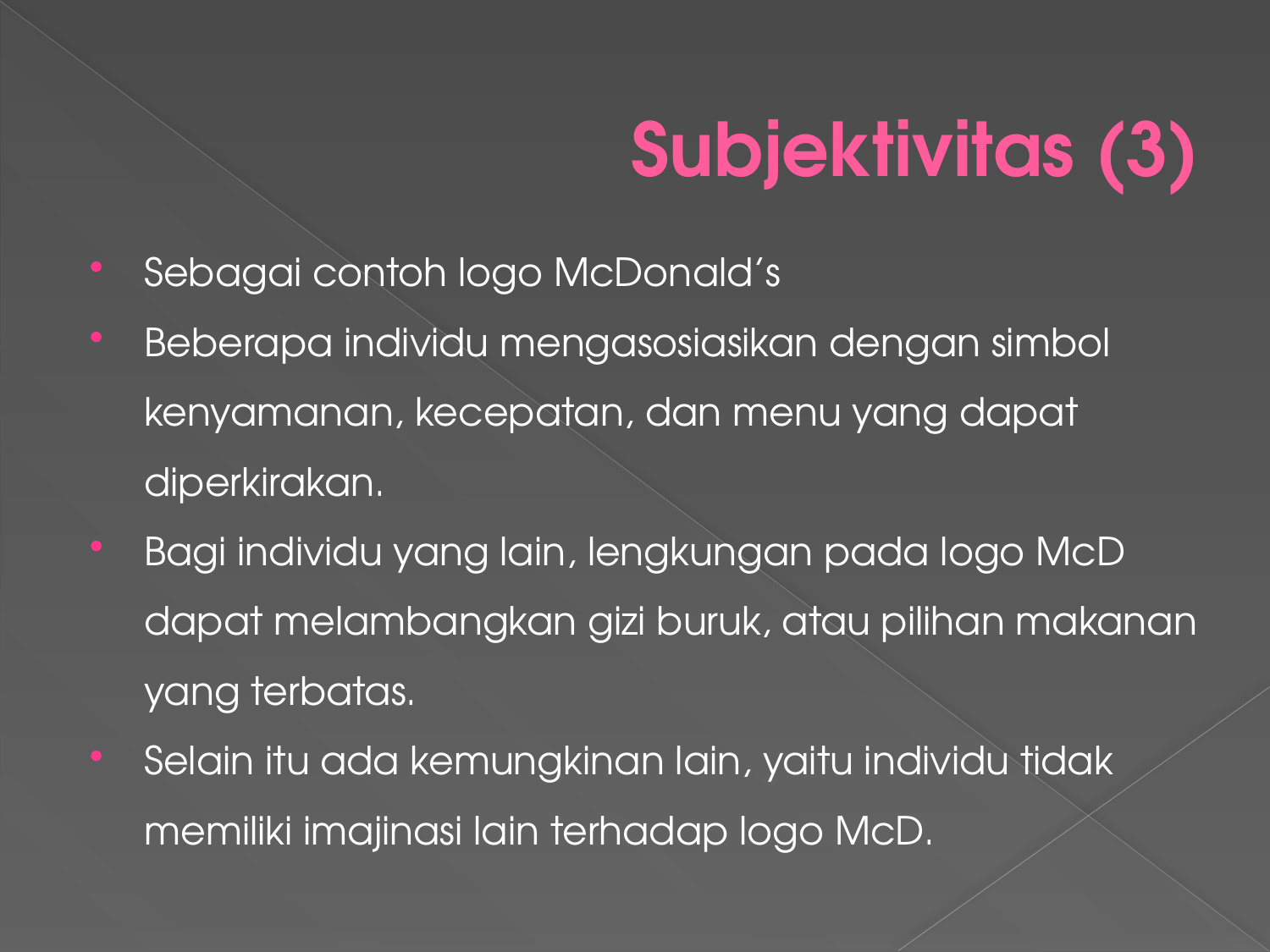

# Subjektivitas (3)
Sebagai contoh logo McDonald’s
Beberapa individu mengasosiasikan dengan simbol kenyamanan, kecepatan, dan menu yang dapat diperkirakan.
Bagi individu yang lain, lengkungan pada logo McD dapat melambangkan gizi buruk, atau pilihan makanan yang terbatas.
Selain itu ada kemungkinan lain, yaitu individu tidak memiliki imajinasi lain terhadap logo McD.